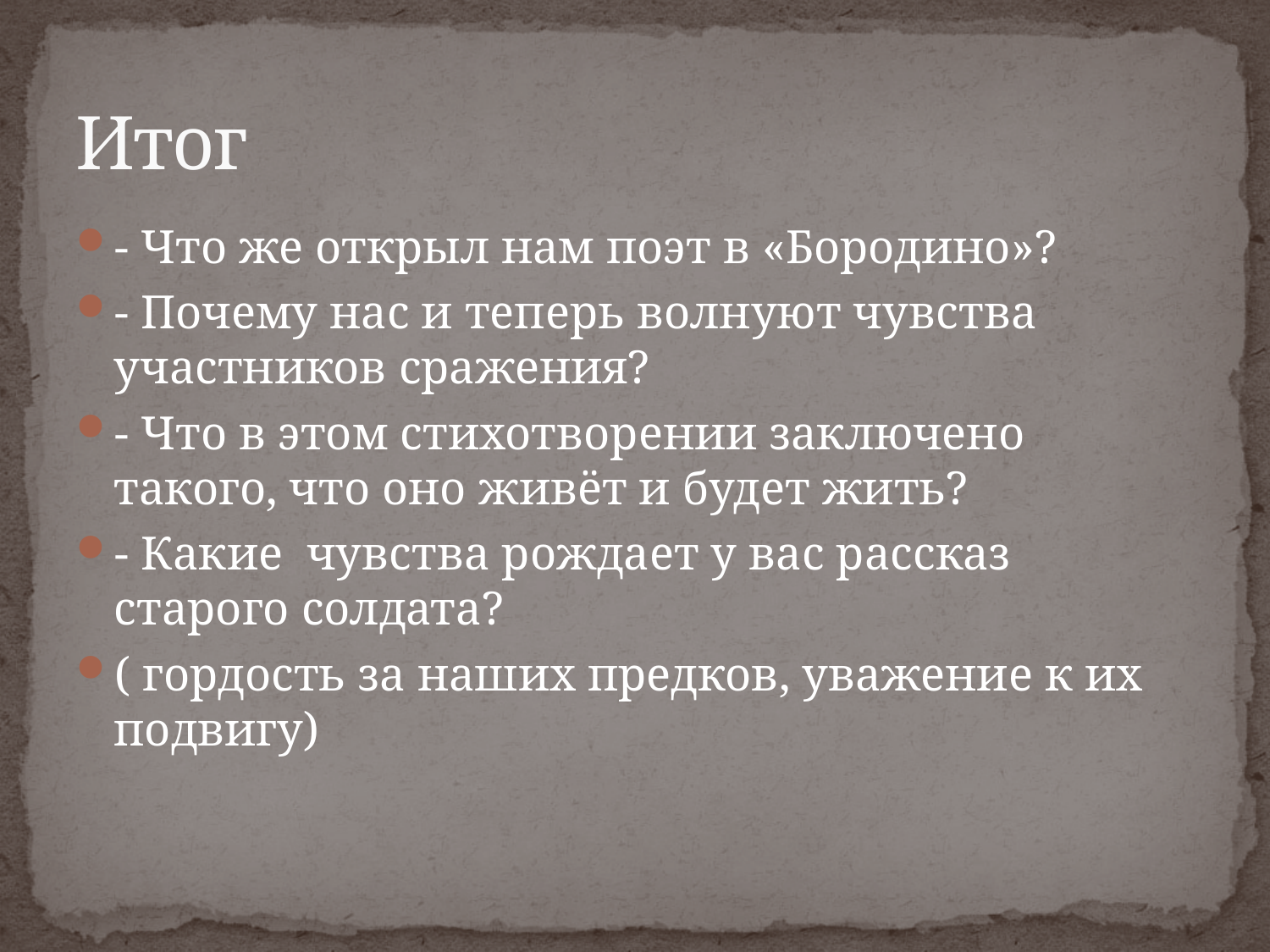

# Итог
- Что же открыл нам поэт в «Бородино»?
- Почему нас и теперь волнуют чувства участников сражения?
- Что в этом стихотворении заключено такого, что оно живёт и будет жить?
- Какие  чувства рождает у вас рассказ старого солдата?
( гордость за наших предков, уважение к их подвигу)